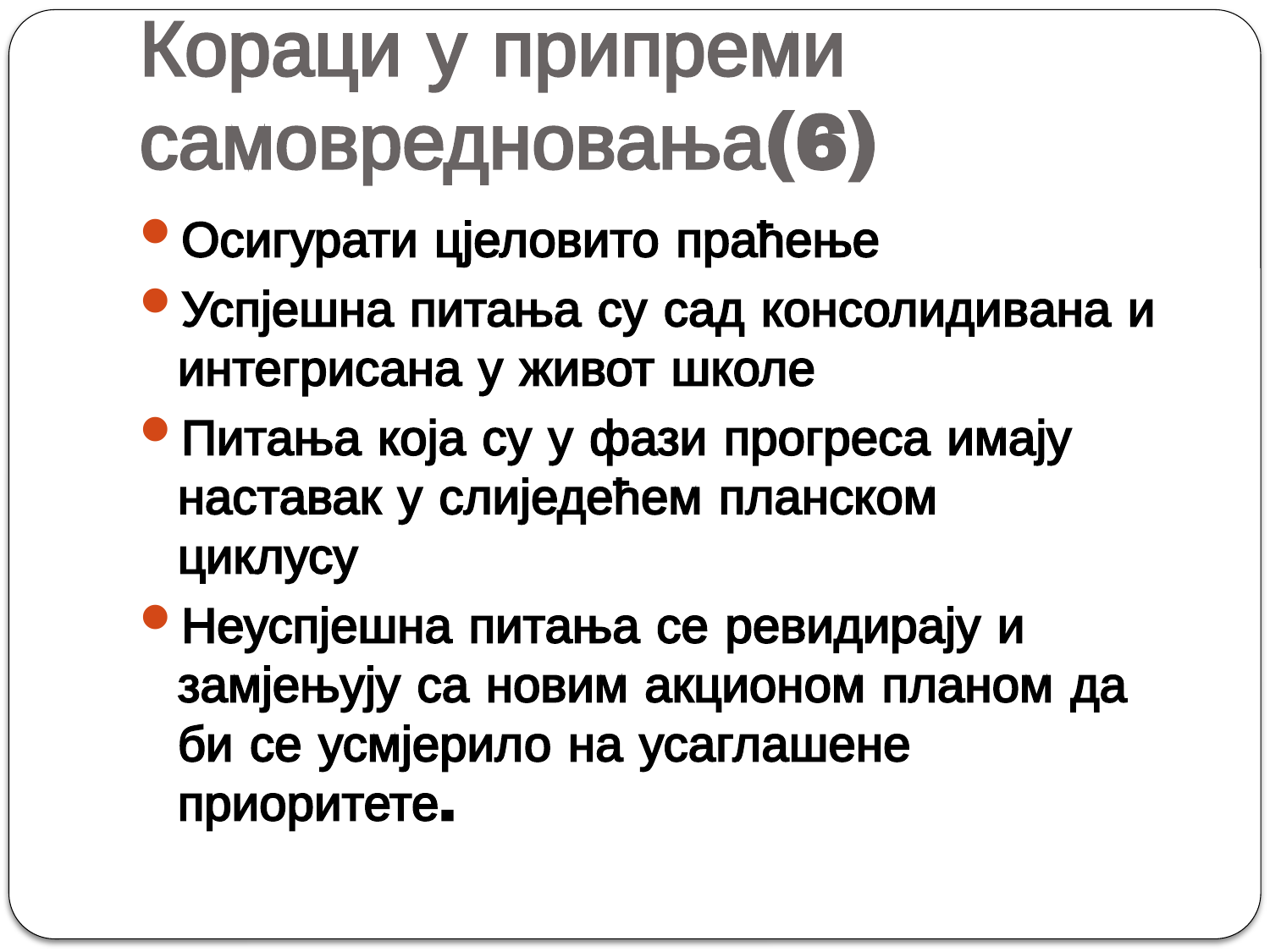

# Кораци у припреми самовредновања(6)
Осигурати цјеловито праћење
Успјешна питања су сад консолидивана и интегрисана у живот школе
Питања која су у фази прогреса имају наставак у слиједећем планском
циклусу
Неуспјешна питања се ревидирају и замјењују са новим акционом планом да би се усмјерило на усаглашене приоритете.